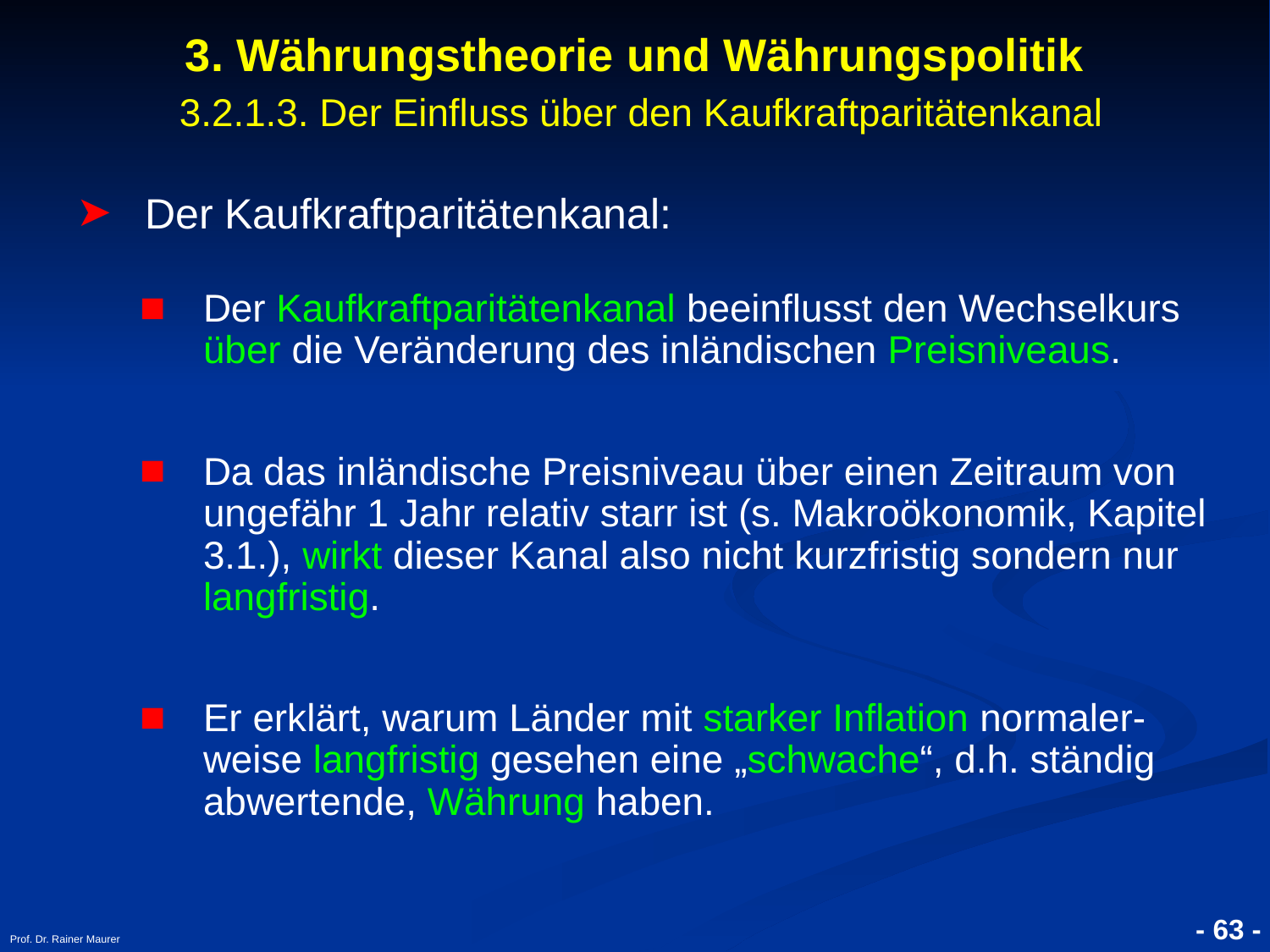

- 63 -
Prof. Dr. Rainer Maurer
3. Währungstheorie und Währungspolitik
 3.2.1.3. Der Einfluss über den Kaufkraftparitätenkanal
Der Kaufkraftparitätenkanal:

Der Kaufkraftparitätenkanal beeinflusst den Wechselkurs über die Veränderung des inländischen Preisniveaus.

Da das inländische Preisniveau über einen Zeitraum von ungefähr 1 Jahr relativ starr ist (s. Makroökonomik, Kapitel 3.1.), wirkt dieser Kanal also nicht kurzfristig sondern nur langfristig.

Er erklärt, warum Länder mit starker Inflation normaler-weise langfristig gesehen eine „schwache“, d.h. ständig abwertende, Währung haben.